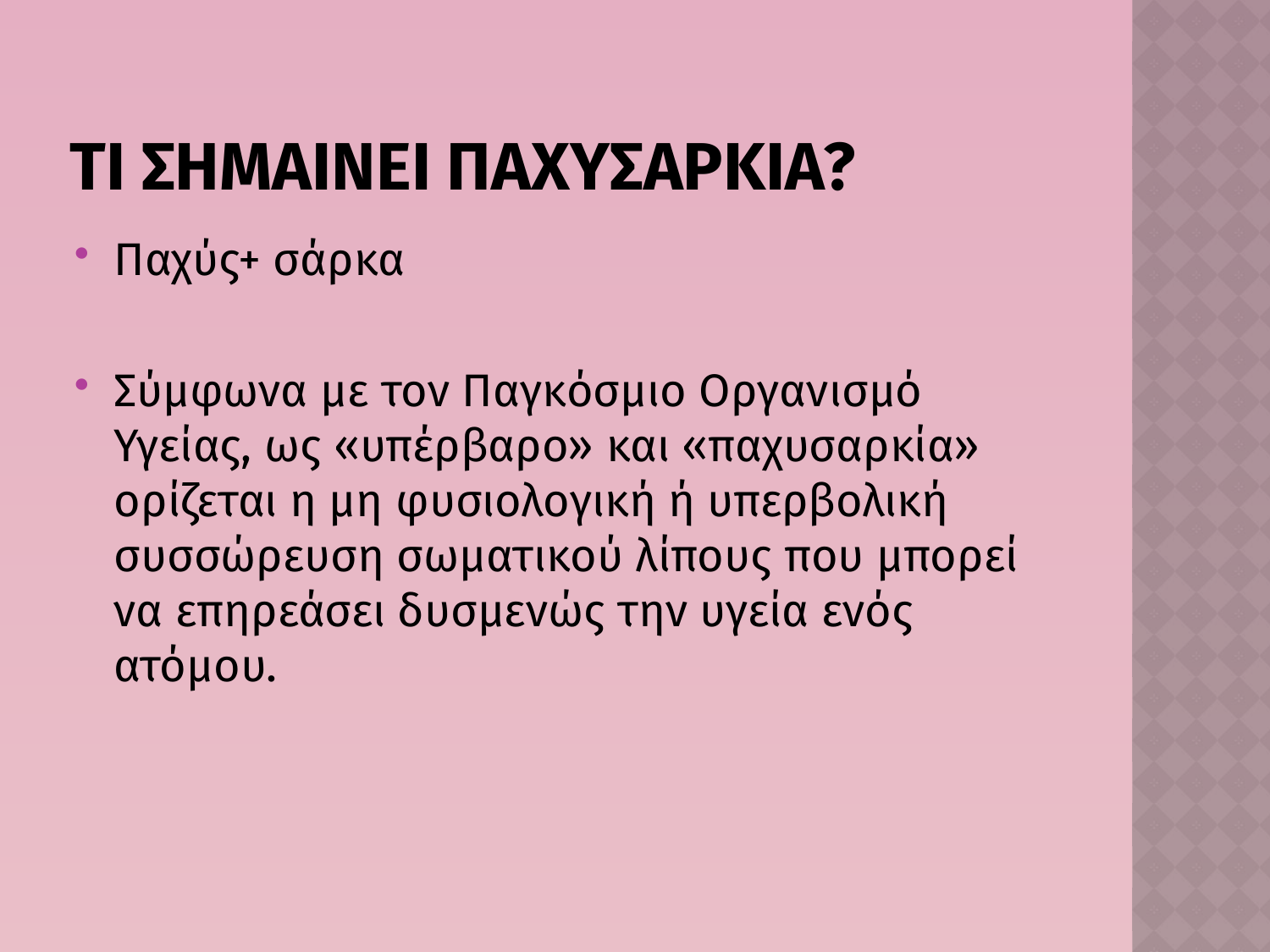

# Τι σημαινει παχυσαρκια?
Παχύς+ σάρκα

Σύμφωνα με τον Παγκόσμιο Οργανισμό Υγείας, ως «υπέρβαρο» και «παχυσαρκία» ορίζεται η μη φυσιολογική ή υπερβολική συσσώρευση σωματικού λίπους που μπορεί να επηρεάσει δυσμενώς την υγεία ενός ατόμου.